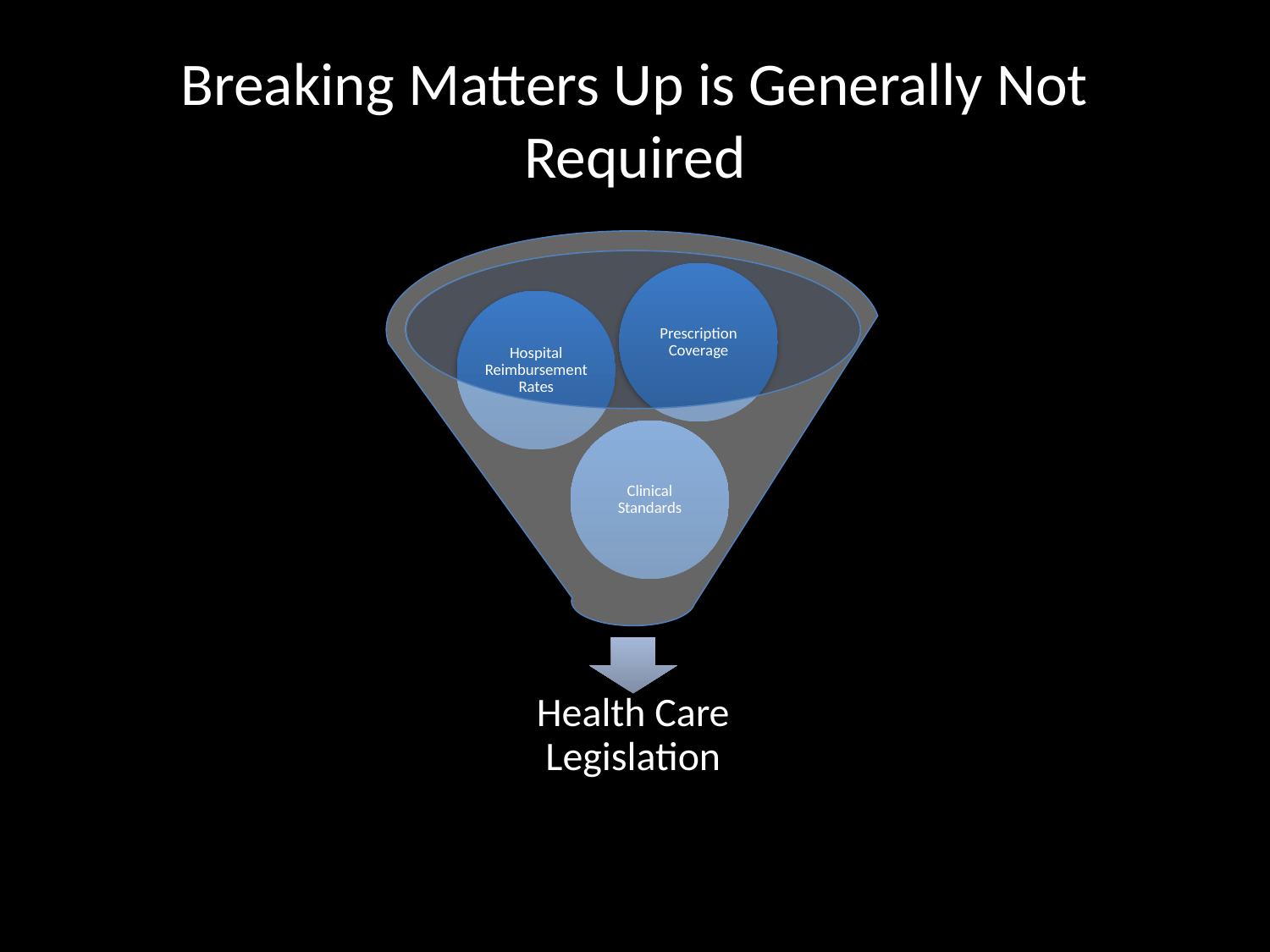

# Breaking Matters Up is Generally Not Required
Health Care Legislation
Clinical Standards
Hospital Reimbursement Rates
Prescription Coverage